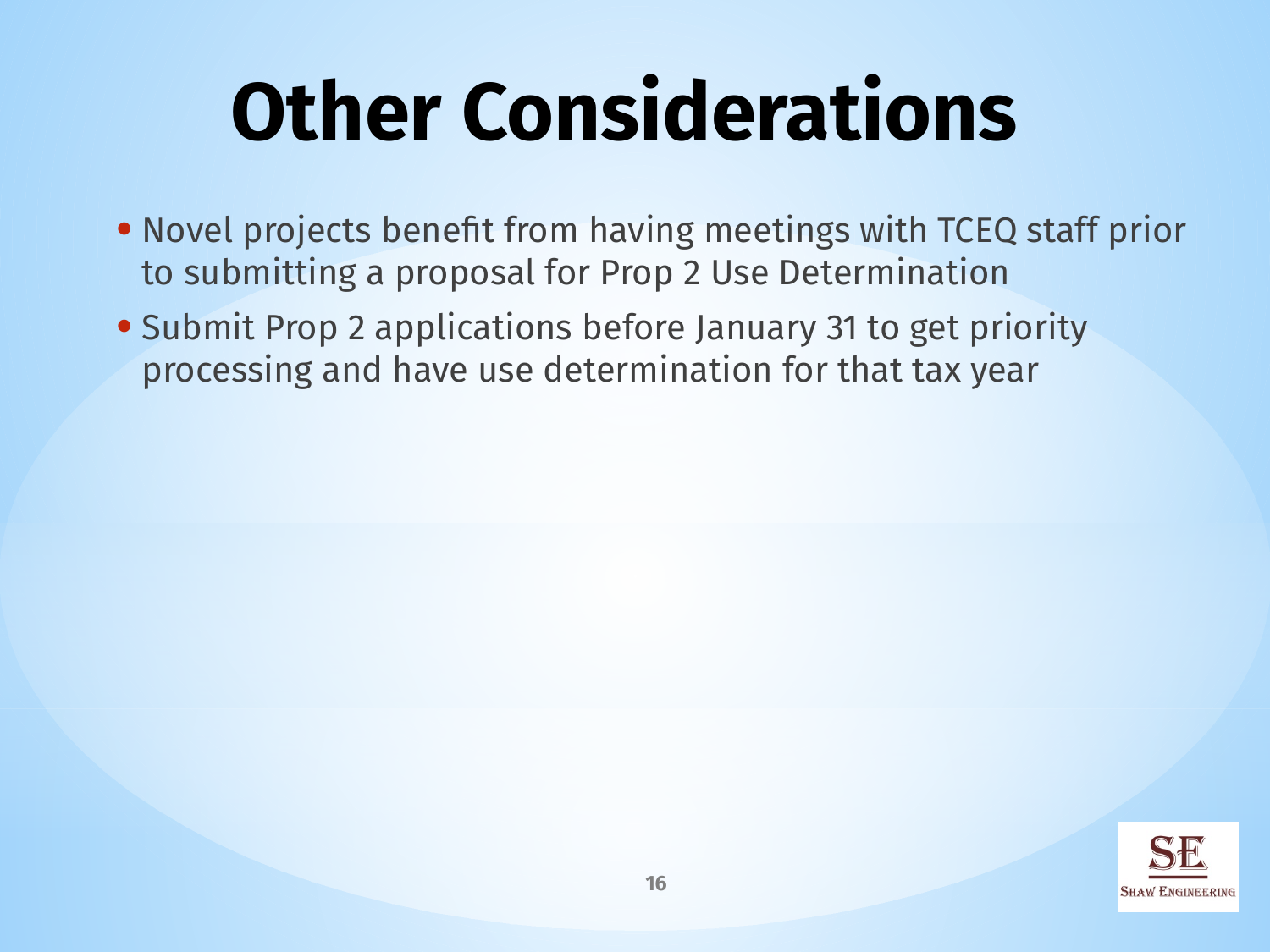

# Other Considerations
Novel projects benefit from having meetings with TCEQ staff prior to submitting a proposal for Prop 2 Use Determination
Submit Prop 2 applications before January 31 to get priority processing and have use determination for that tax year

16